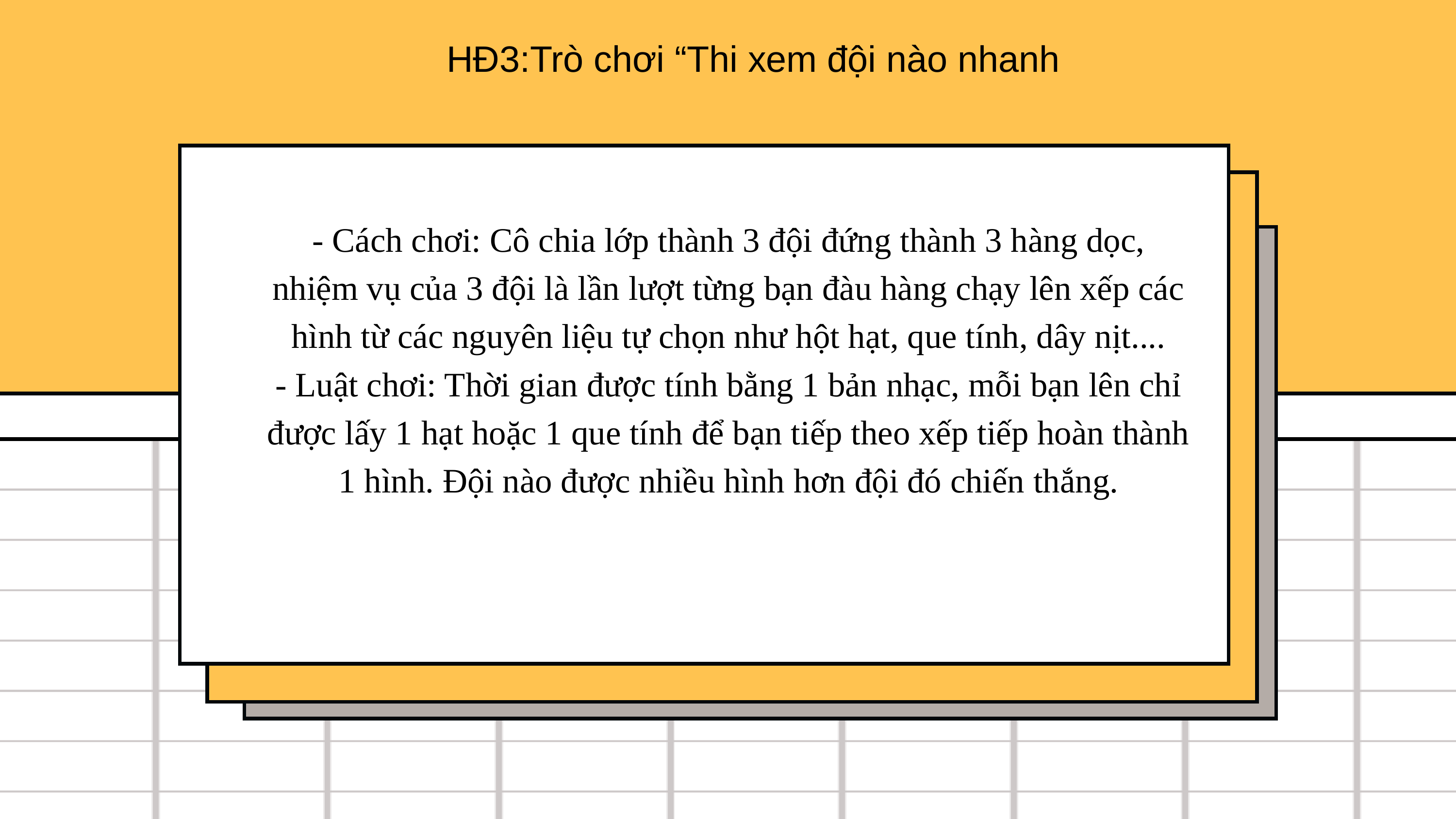

HĐ3:Trò chơi “Thi xem đội nào nhanh

- Cách chơi: Cô chia lớp thành 3 đội đứng thành 3 hàng dọc, nhiệm vụ của 3 đội là lần lượt từng bạn đàu hàng chạy lên xếp các hình từ các nguyên liệu tự chọn như hột hạt, que tính, dây nịt....
- Luật chơi: Thời gian được tính bằng 1 bản nhạc, mỗi bạn lên chỉ được lấy 1 hạt hoặc 1 que tính để bạn tiếp theo xếp tiếp hoàn thành 1 hình. Đội nào được nhiều hình hơn đội đó chiến thắng.